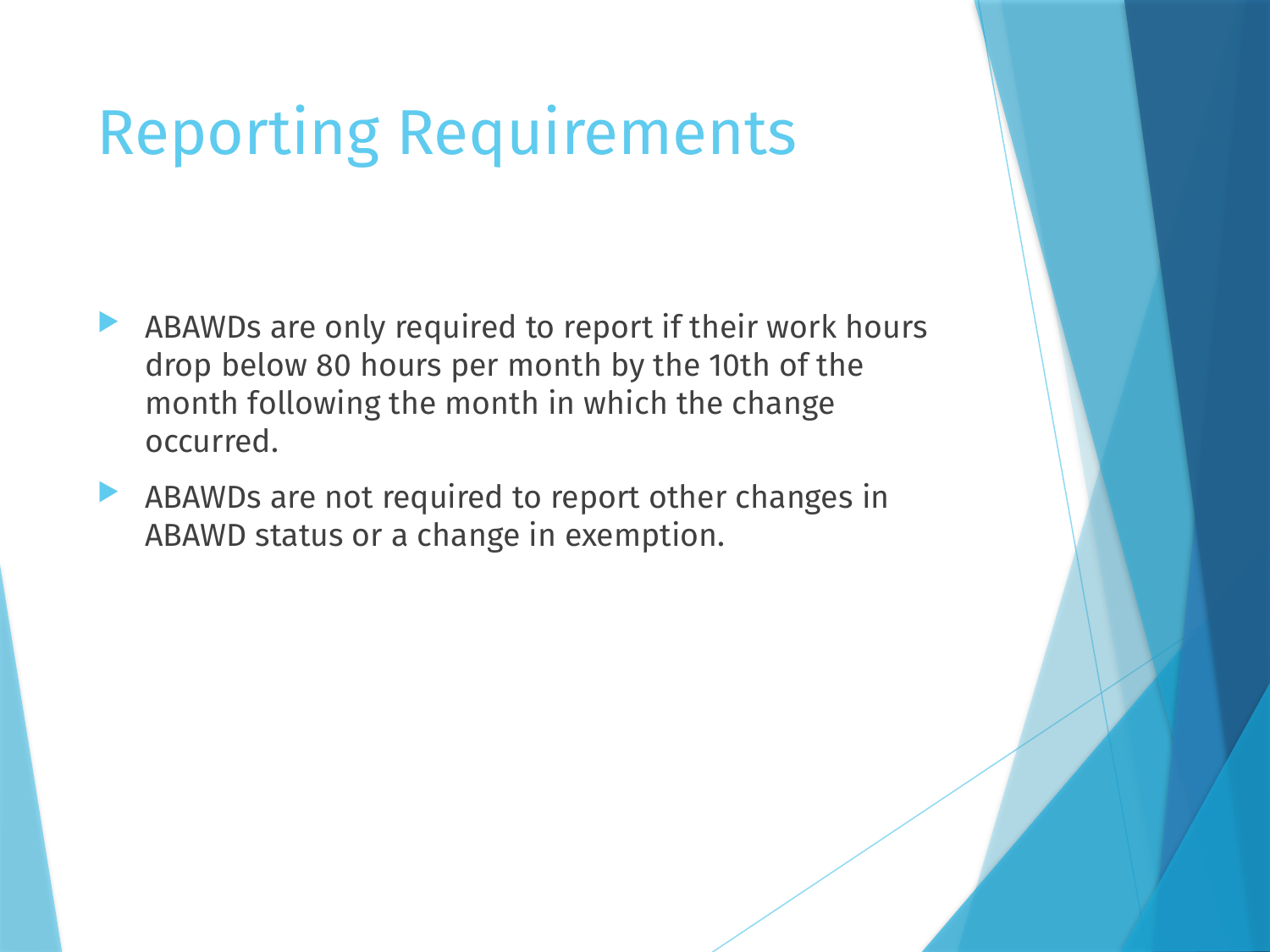

# Reporting Requirements
ABAWDs are only required to report if their work hours drop below 80 hours per month by the 10th of the month following the month in which the change occurred.
ABAWDs are not required to report other changes in ABAWD status or a change in exemption.